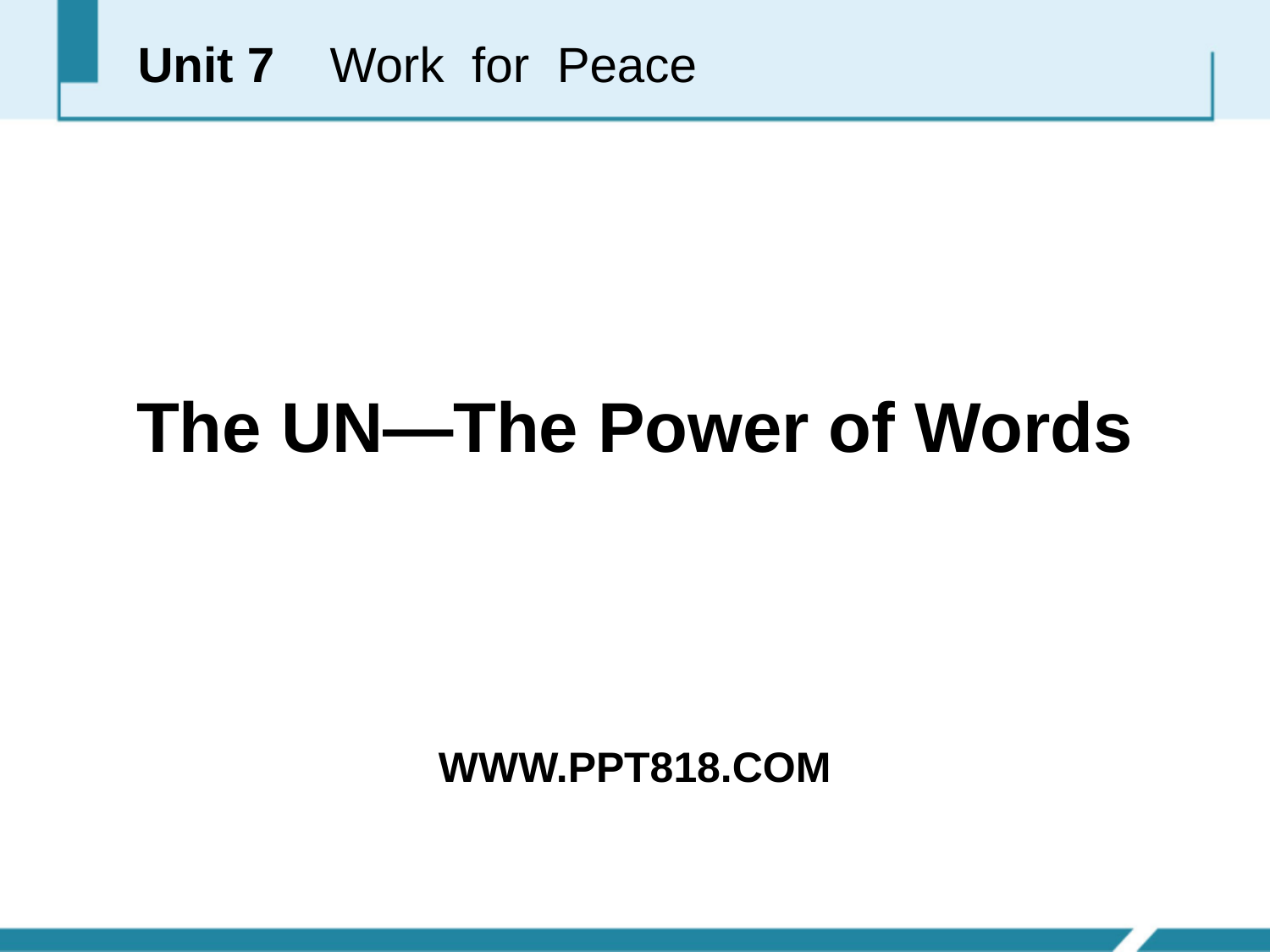

Unit 7    Work  for  Peace
The UN—The Power of Words
WWW.PPT818.COM